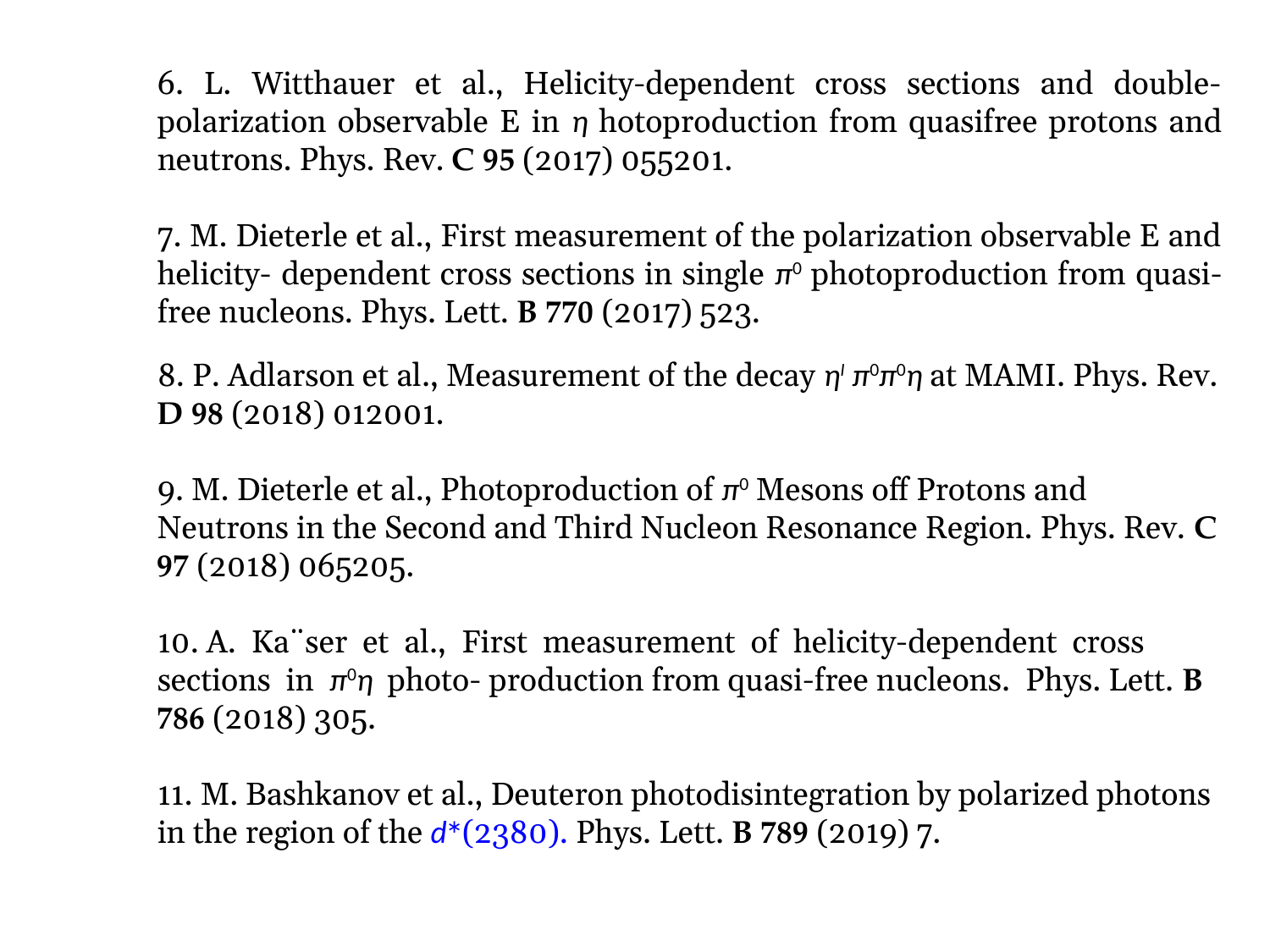

6. L. Witthauer et al., Helicity-dependent cross sections and double-polarization observable E in η hotoproduction from quasifree protons and neutrons. Phys. Rev. C 95 (2017) 055201.

7. M. Dieterle et al., First measurement of the polarization observable E and helicity- dependent cross sections in single π0 photoproduction from quasi-free nucleons. Phys. Lett. B 770 (2017) 523.

8. P. Adlarson et al., Measurement of the decay ηI π0π0η at MAMI. Phys. Rev. D 98 (2018) 012001.

9. M. Dieterle et al., Photoproduction of π0 Mesons off Protons and Neutrons in the Second and Third Nucleon Resonance Region. Phys. Rev. C 97 (2018) 065205.

10. A.  Ka¨ser  et  al.,  First  measurement  of  helicity-dependent  cross  sections  in  π0η  photo- production from quasi-free nucleons.  Phys. Lett. B 786 (2018) 305.

11. M. Bashkanov et al., Deuteron photodisintegration by polarized photons in the region of the d∗(2380). Phys. Lett. B 789 (2019) 7.